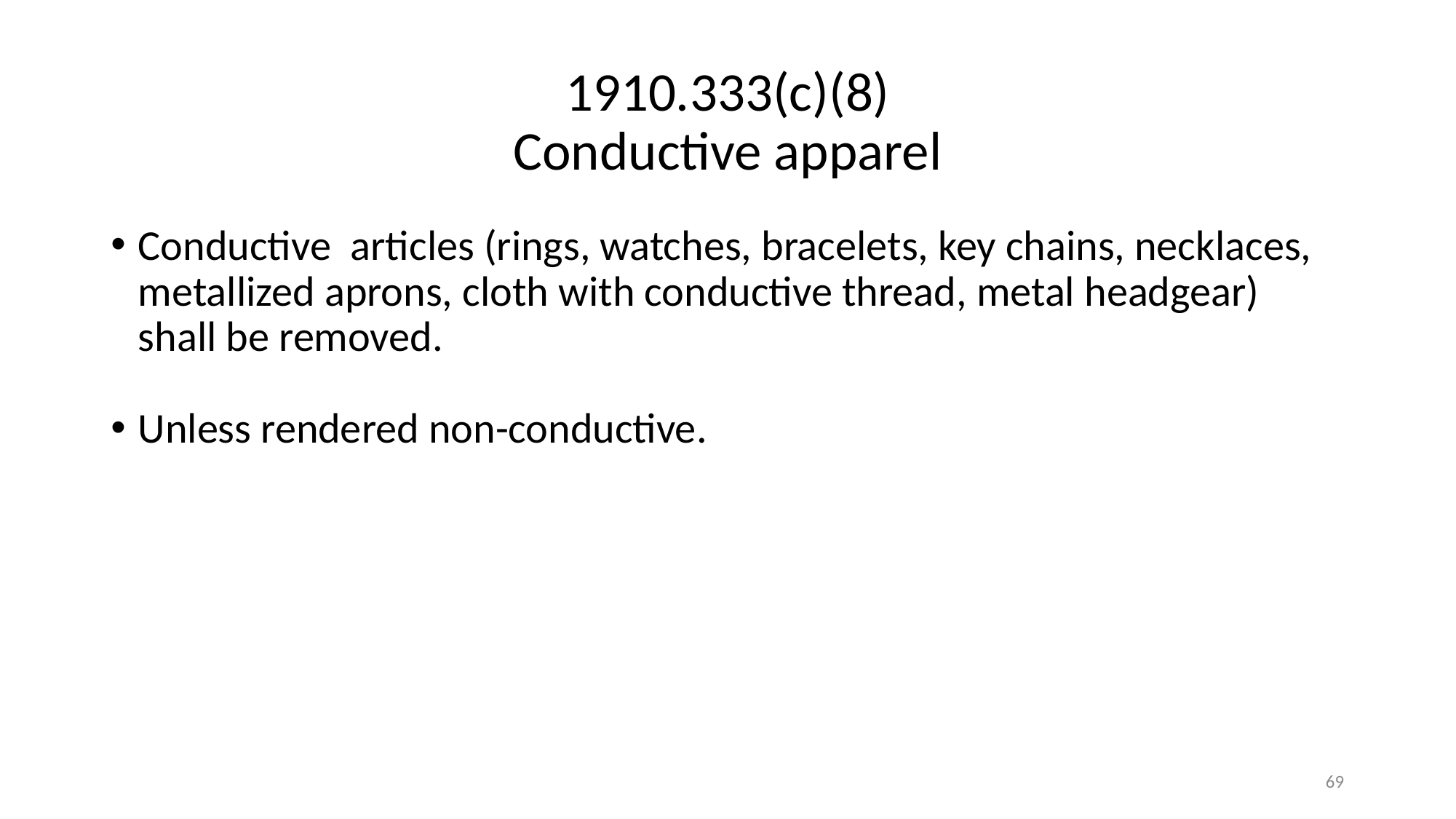

# 1910.333(c)(8) Conductive apparel
Conductive  articles (rings, watches, bracelets, key chains, necklaces,   metallized aprons, cloth with conductive thread, metal headgear) shall be removed.

Unless rendered non-conductive.
69